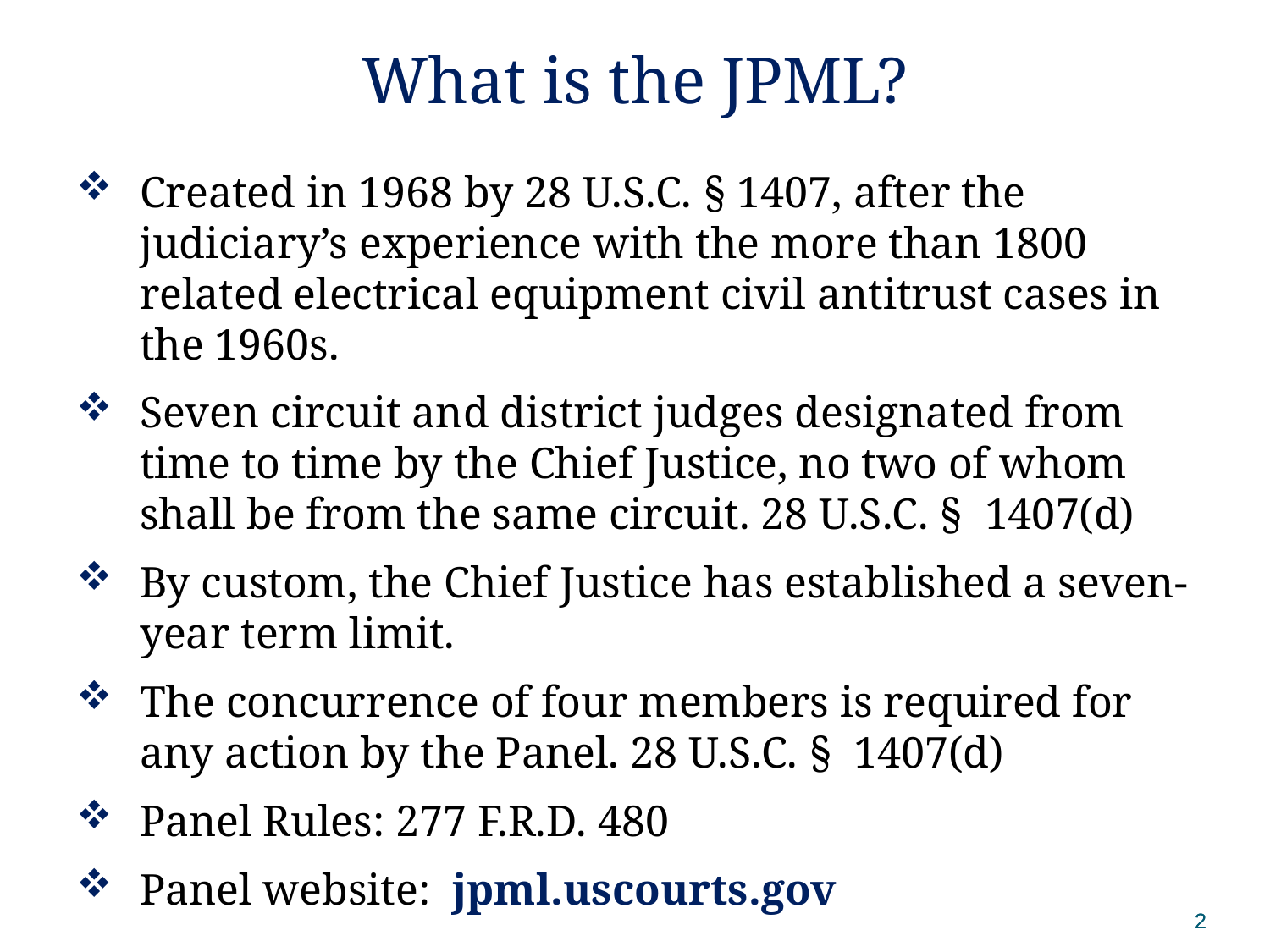

# What is the JPML?
Created in 1968 by 28 U.S.C. § 1407, after the judiciary’s experience with the more than 1800 related electrical equipment civil antitrust cases in the 1960s.
Seven circuit and district judges designated from time to time by the Chief Justice, no two of whom shall be from the same circuit. 28 U.S.C. §  1407(d)
By custom, the Chief Justice has established a seven-year term limit.
The concurrence of four members is required for any action by the Panel. 28 U.S.C. §  1407(d)
Panel Rules: 277 F.R.D. 480
Panel website:  jpml.uscourts.gov

2
2